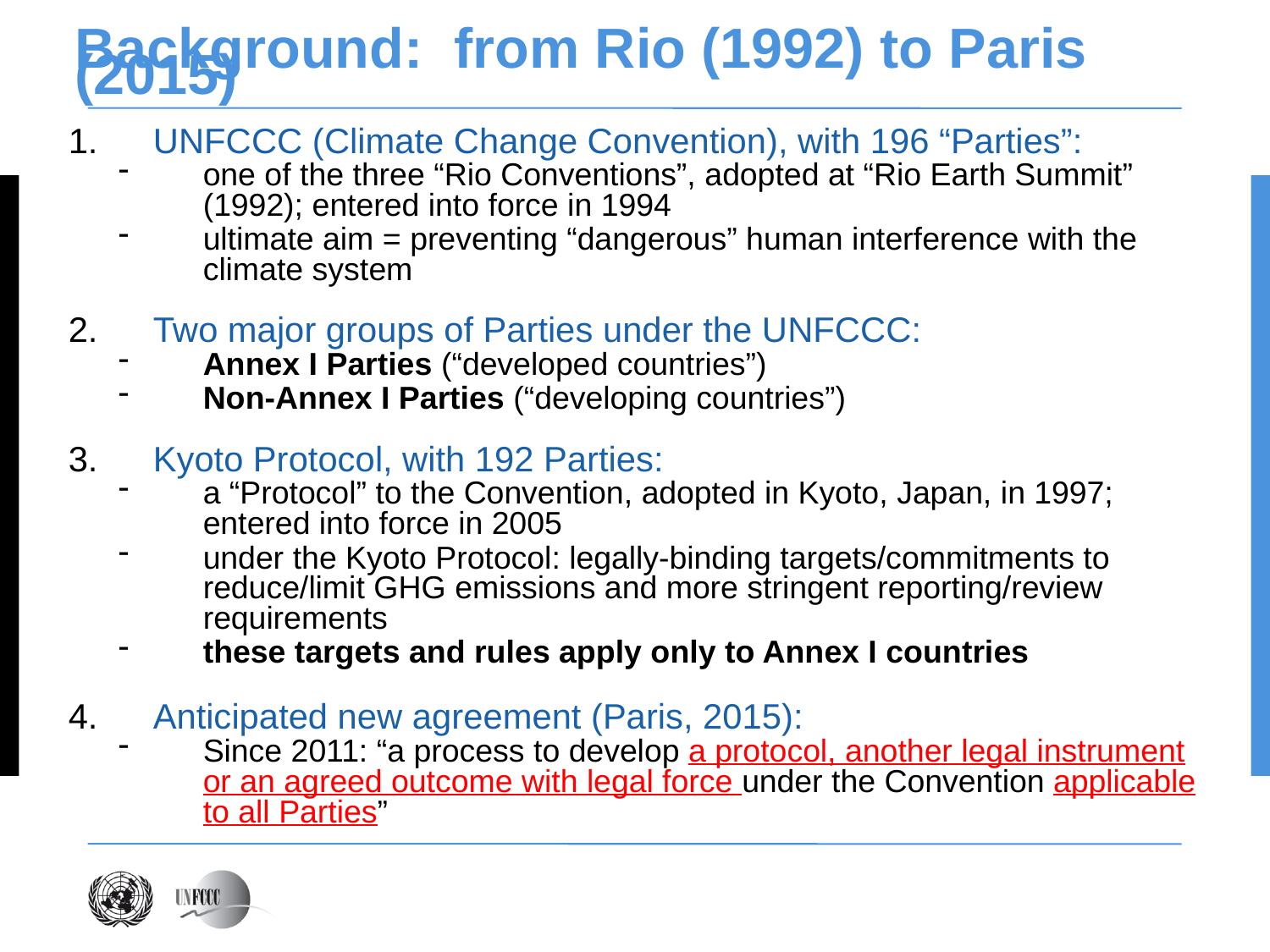

Background:  from Rio (1992) to Paris (2015)
UNFCCC (Climate Change Convention), with 196 “Parties”:
one of the three “Rio Conventions”, adopted at “Rio Earth Summit” (1992); entered into force in 1994
ultimate aim = preventing “dangerous” human interference with the climate system

Two major groups of Parties under the UNFCCC:
Annex I Parties (“developed countries”)
Non-Annex I Parties (“developing countries”)

Kyoto Protocol, with 192 Parties:
a “Protocol” to the Convention, adopted in Kyoto, Japan, in 1997; entered into force in 2005
under the Kyoto Protocol: legally-binding targets/commitments to reduce/limit GHG emissions and more stringent reporting/review requirements
these targets and rules apply only to Annex I countries

Anticipated new agreement (Paris, 2015):
Since 2011: “a process to develop a protocol, another legal instrument or an agreed outcome with legal force under the Convention applicable to all Parties”